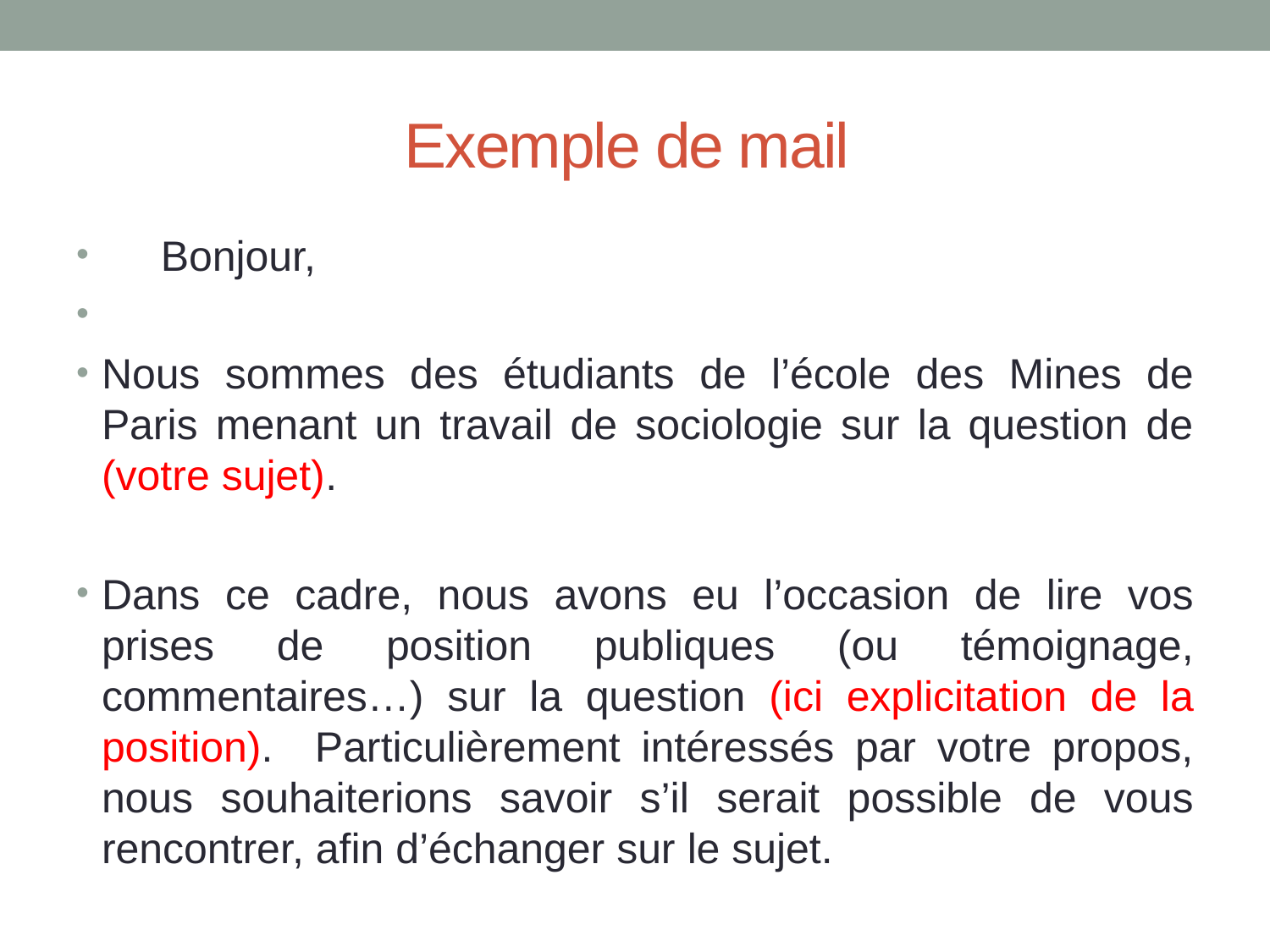

# Exemple de mail
     Bonjour,

Nous sommes des étudiants de l’école des Mines de Paris menant un travail de sociologie sur la question de (votre sujet).

Dans ce cadre, nous avons eu l’occasion de lire vos prises de position publiques (ou témoignage, commentaires…) sur la question (ici explicitation de la position).  Particulièrement intéressés par votre propos, nous souhaiterions savoir s’il serait possible de vous rencontrer, afin d’échanger sur le sujet.